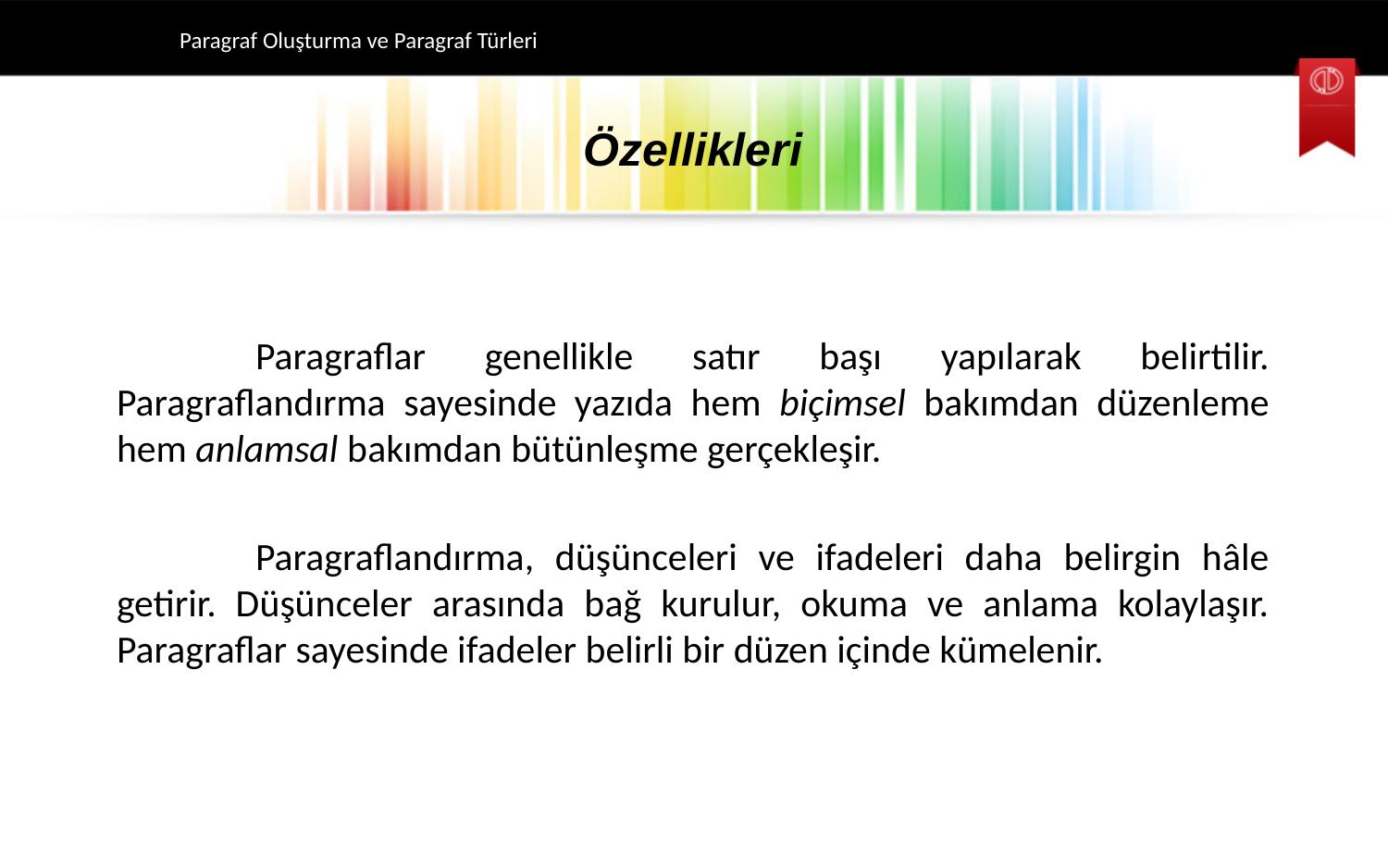

Paragraf Oluşturma ve Paragraf Türleri
# Özellikleri
	Paragraflar genellikle satır başı yapılarak belirtilir. Paragraflandırma sayesinde yazıda hem biçimsel bakımdan düzenleme hem anlamsal bakımdan bütünleşme gerçekleşir.

	Paragraflandırma, düşünceleri ve ifadeleri daha belirgin hâle getirir. Düşünceler arasında bağ kurulur, okuma ve anlama kolaylaşır. Paragraflar sayesinde ifadeler belirli bir düzen içinde kümelenir.